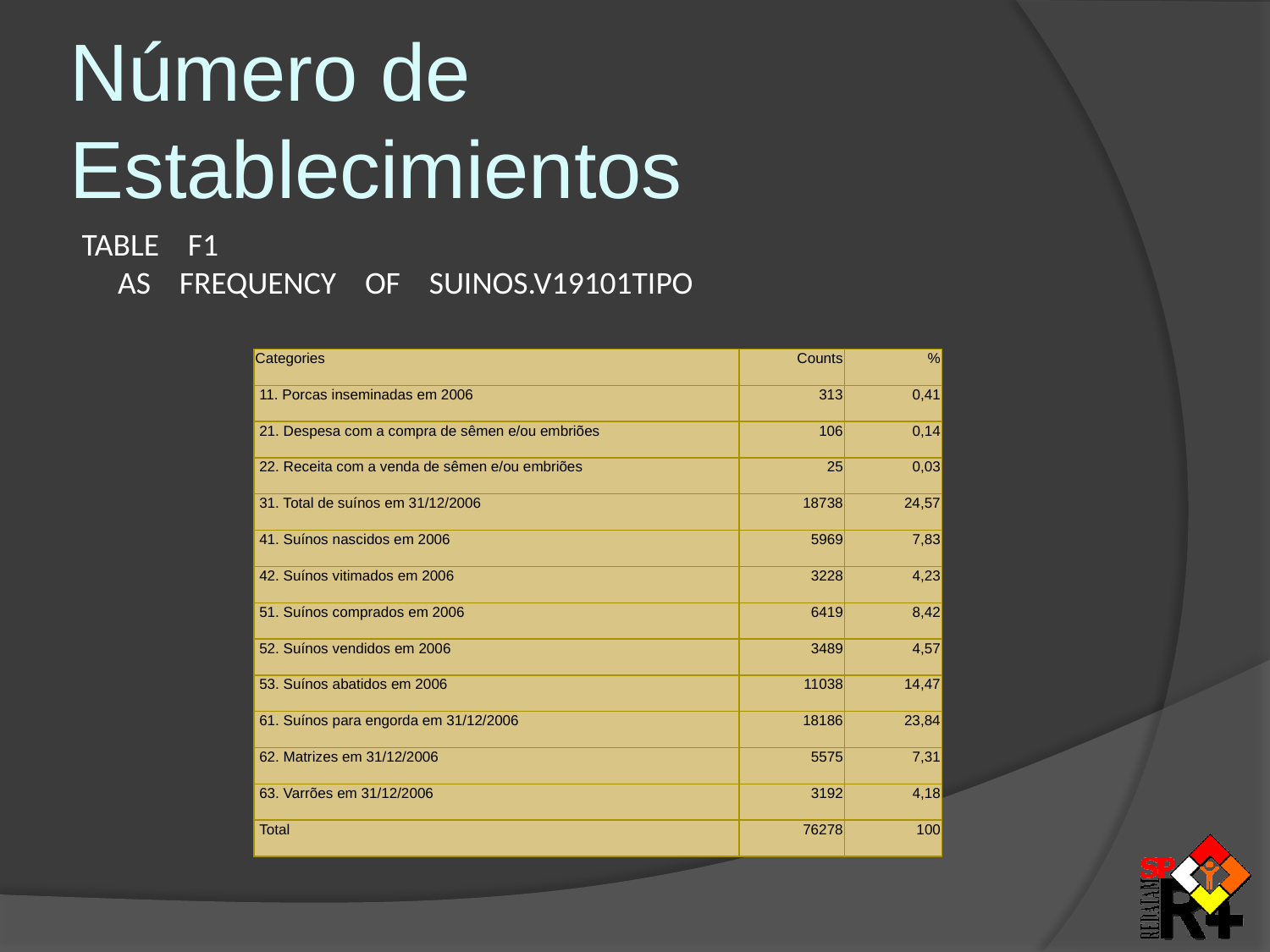

# Número de Establecimientos
TABLE    F1
     AS    FREQUENCY    OF    SUINOS.V19101TIPO
| Categories | Counts | % |
| --- | --- | --- |
| 11. Porcas inseminadas em 2006 | 313 | 0,41 |
| 21. Despesa com a compra de sêmen e/ou embriões | 106 | 0,14 |
| 22. Receita com a venda de sêmen e/ou embriões | 25 | 0,03 |
| 31. Total de suínos em 31/12/2006 | 18738 | 24,57 |
| 41. Suínos nascidos em 2006 | 5969 | 7,83 |
| 42. Suínos vitimados em 2006 | 3228 | 4,23 |
| 51. Suínos comprados em 2006 | 6419 | 8,42 |
| 52. Suínos vendidos em 2006 | 3489 | 4,57 |
| 53. Suínos abatidos em 2006 | 11038 | 14,47 |
| 61. Suínos para engorda em 31/12/2006 | 18186 | 23,84 |
| 62. Matrizes em 31/12/2006 | 5575 | 7,31 |
| 63. Varrões em 31/12/2006 | 3192 | 4,18 |
| Total | 76278 | 100 |